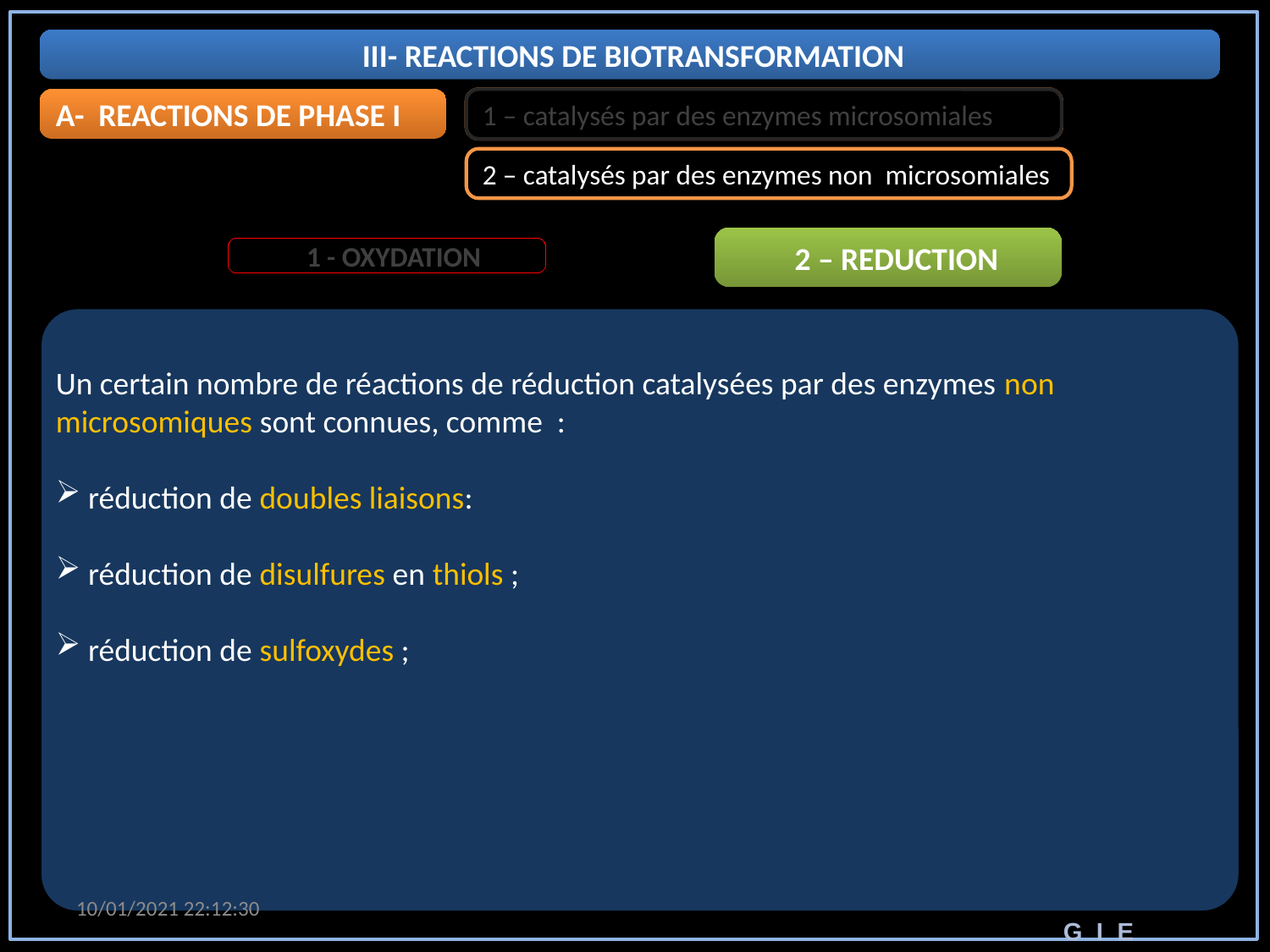

III- REACTIONS DE BIOTRANSFORMATION
A-  REACTIONS DE PHASE I
1 – catalysés par des enzymes microsomiale
1 – catalysés par des enzymes microsomiales

2 – catalysés par des enzymes non  microsomiales
3 - HYDROLYSE
2 – REDUCTION
3 - HYDROLYSE
1 - OXYDATION
2 – REDUCTION
1 - OXYDATION
2 – REDUCTION

Un certain nombre de réactions de réduction catalysées par des enzymes non microsomiques sont connues, comme  :

 réduction de doubles liaisons:

 réduction de disulfures en thiols ;

 réduction de sulfoxydes ;

T  O  X  I  C  O  L  O  G  I  E

10/01/2021 22:12:30
19